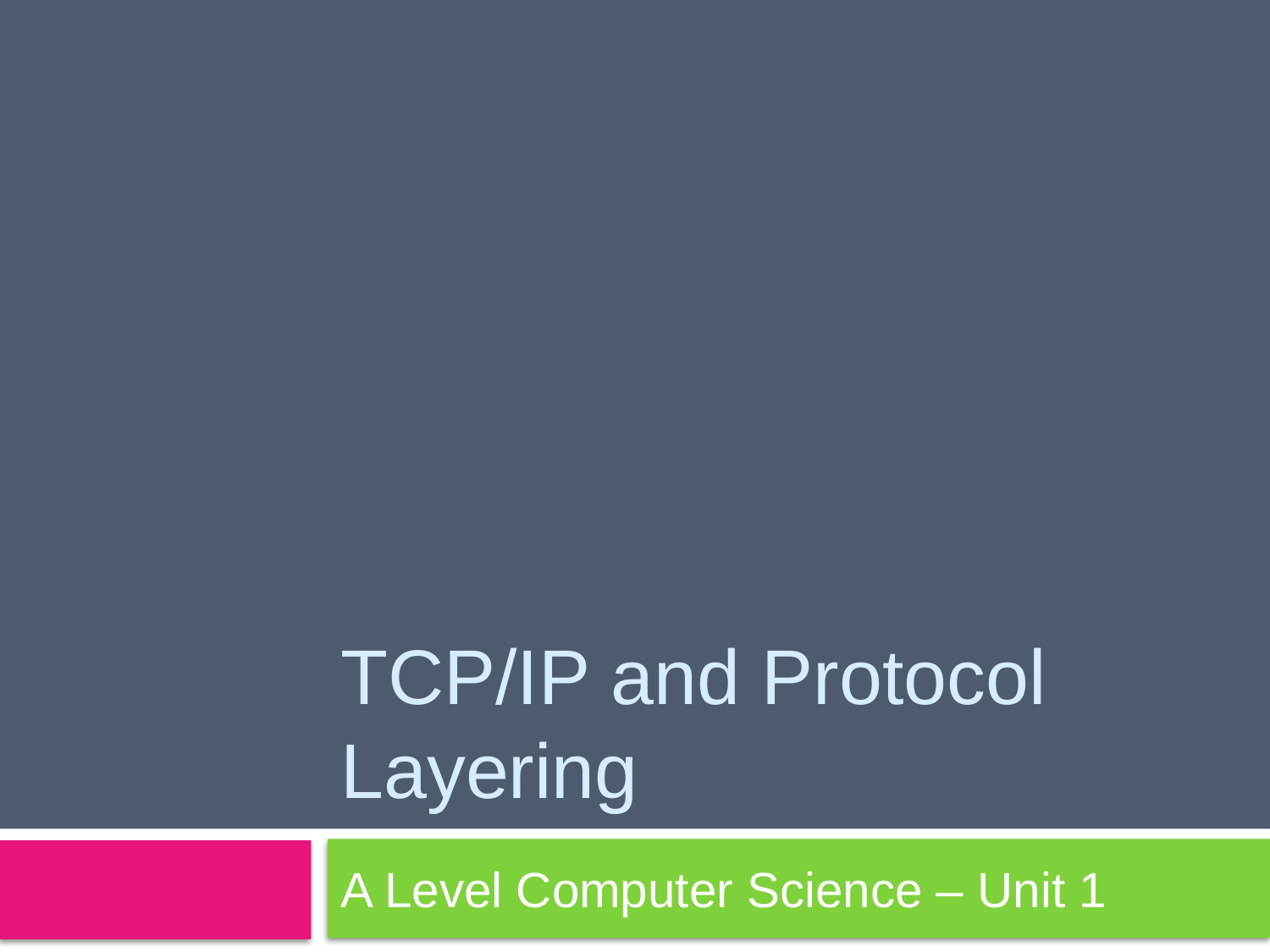

# TCP/IP and Protocol Layering
A Level Computer Science – Unit 1